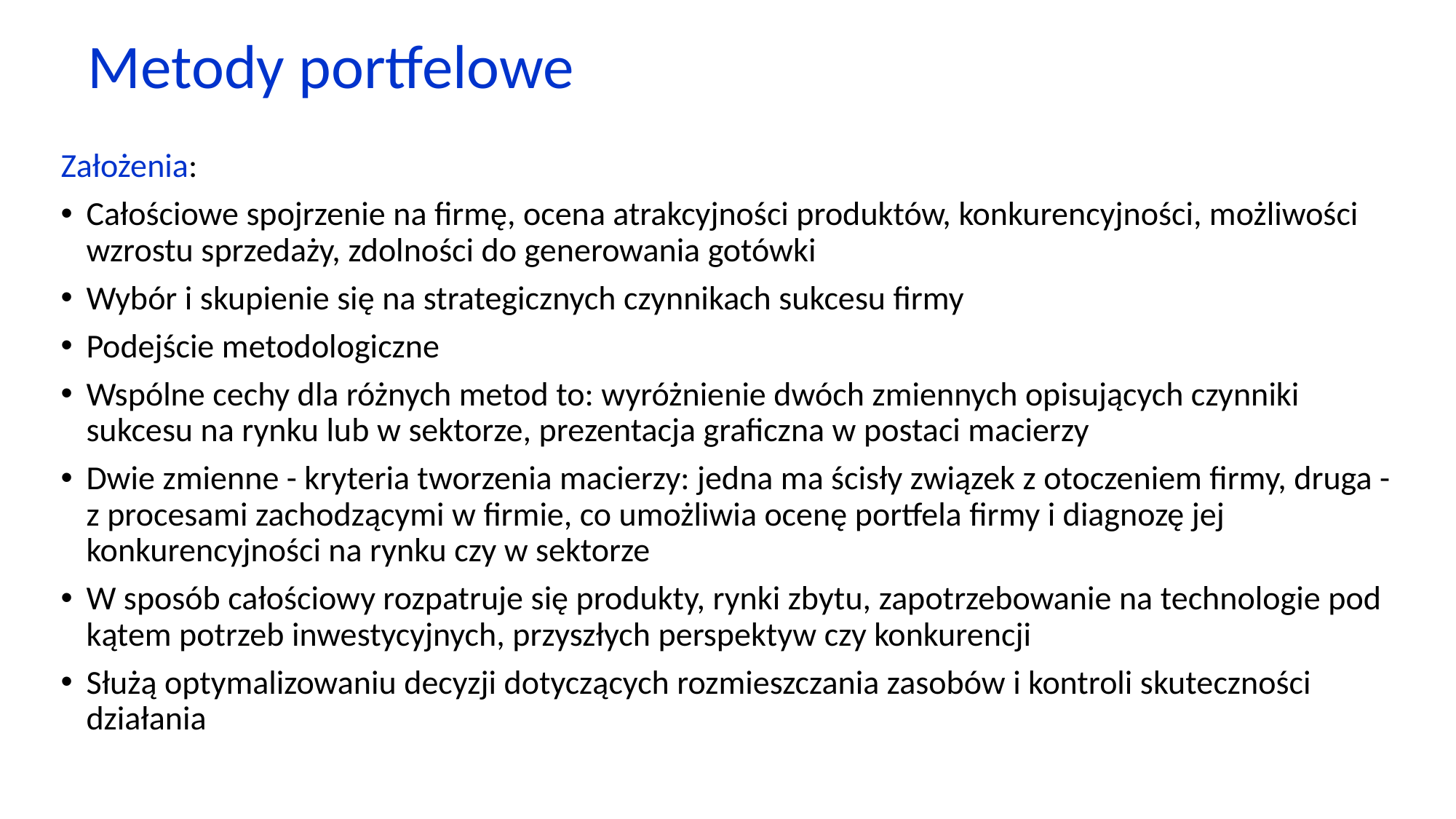

# Metody portfelowe
Założenia:
Całościowe spojrzenie na firmę, ocena atrakcyjności produktów, konkurencyjności, możliwości wzrostu sprzedaży, zdolności do generowania gotówki
Wybór i skupienie się na strategicznych czynnikach sukcesu firmy
Podejście metodologiczne
Wspólne cechy dla różnych metod to: wyróżnienie dwóch zmiennych opisujących czynniki sukcesu na rynku lub w sektorze, prezentacja graficzna w postaci macierzy
Dwie zmienne - kryteria tworzenia macierzy: jedna ma ścisły związek z otoczeniem firmy, druga - z procesami zachodzącymi w firmie, co umożliwia ocenę portfela firmy i diagnozę jej konkurencyjności na rynku czy w sektorze
W sposób całościowy rozpatruje się produkty, rynki zbytu, zapotrzebowanie na technologie pod kątem potrzeb inwestycyjnych, przyszłych perspektyw czy konkurencji
Służą optymalizowaniu decyzji dotyczących rozmieszczania zasobów i kontroli skuteczności działania